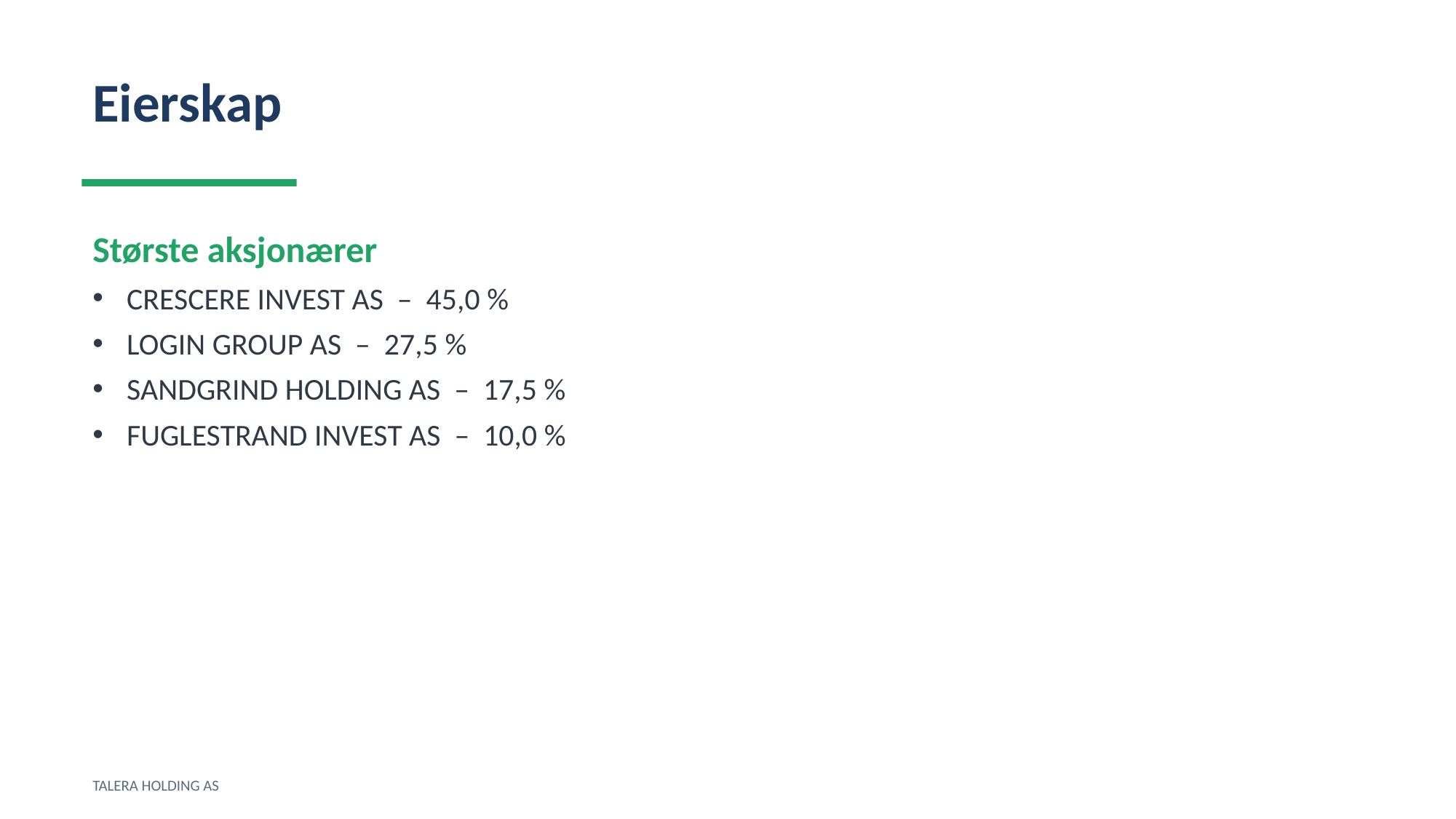

Eierskap

Største aksjonærer
CRESCERE INVEST AS  –  45,0 %
LOGIN GROUP AS  –  27,5 %
SANDGRIND HOLDING AS  –  17,5 %
FUGLESTRAND INVEST AS  –  10,0 %
TALERA HOLDING AS